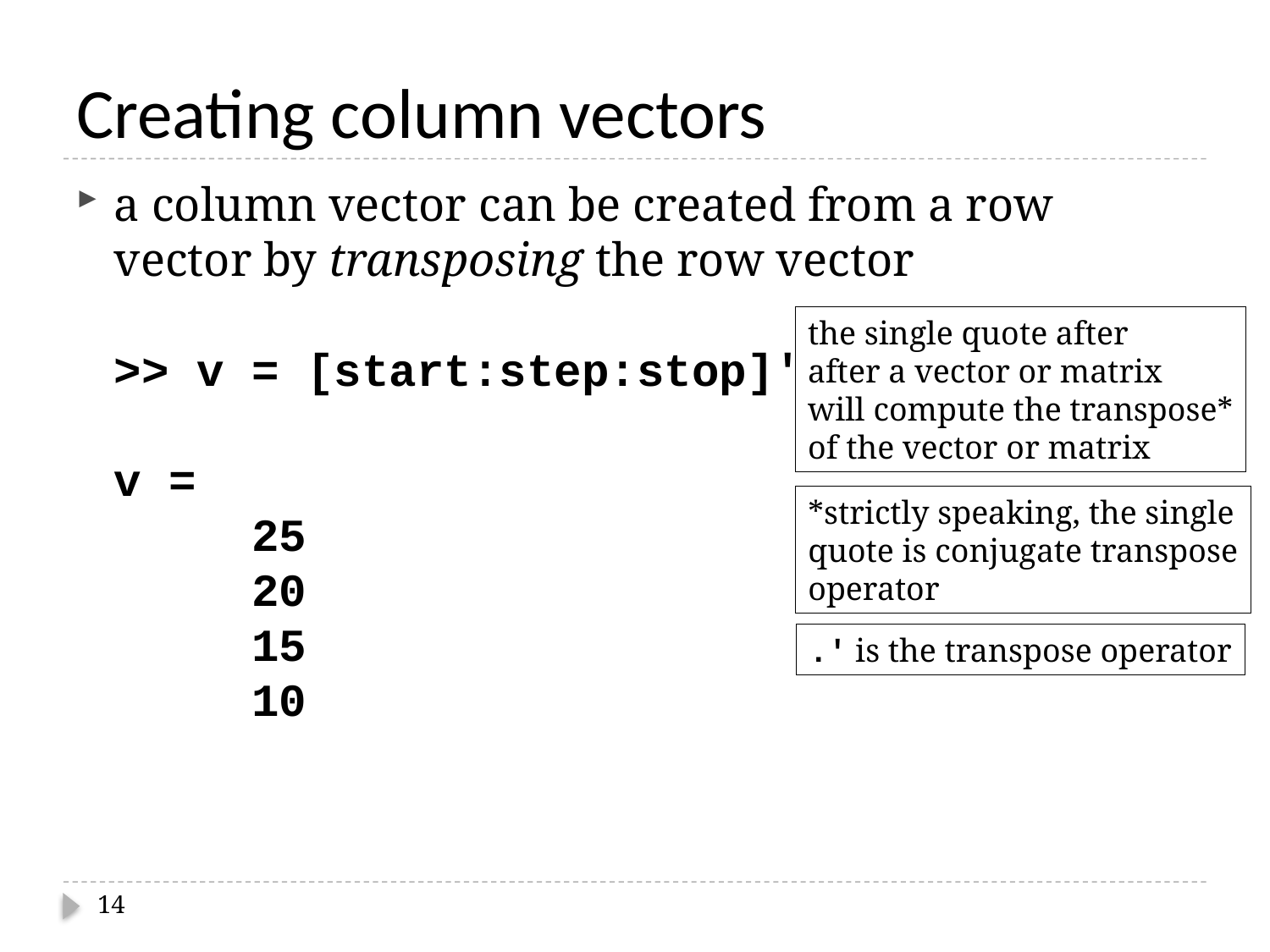

# Creating column vectors
a column vector can be created from a row vector by transposing the row vector
>> v = [start:step:stop]'
v =
     25
     20
     15
     10
the single quote after
after a vector or matrix
will compute the transpose*
of the vector or matrix
*strictly speaking, the single
quote is conjugate transpose
operator
.' is the transpose operator
14